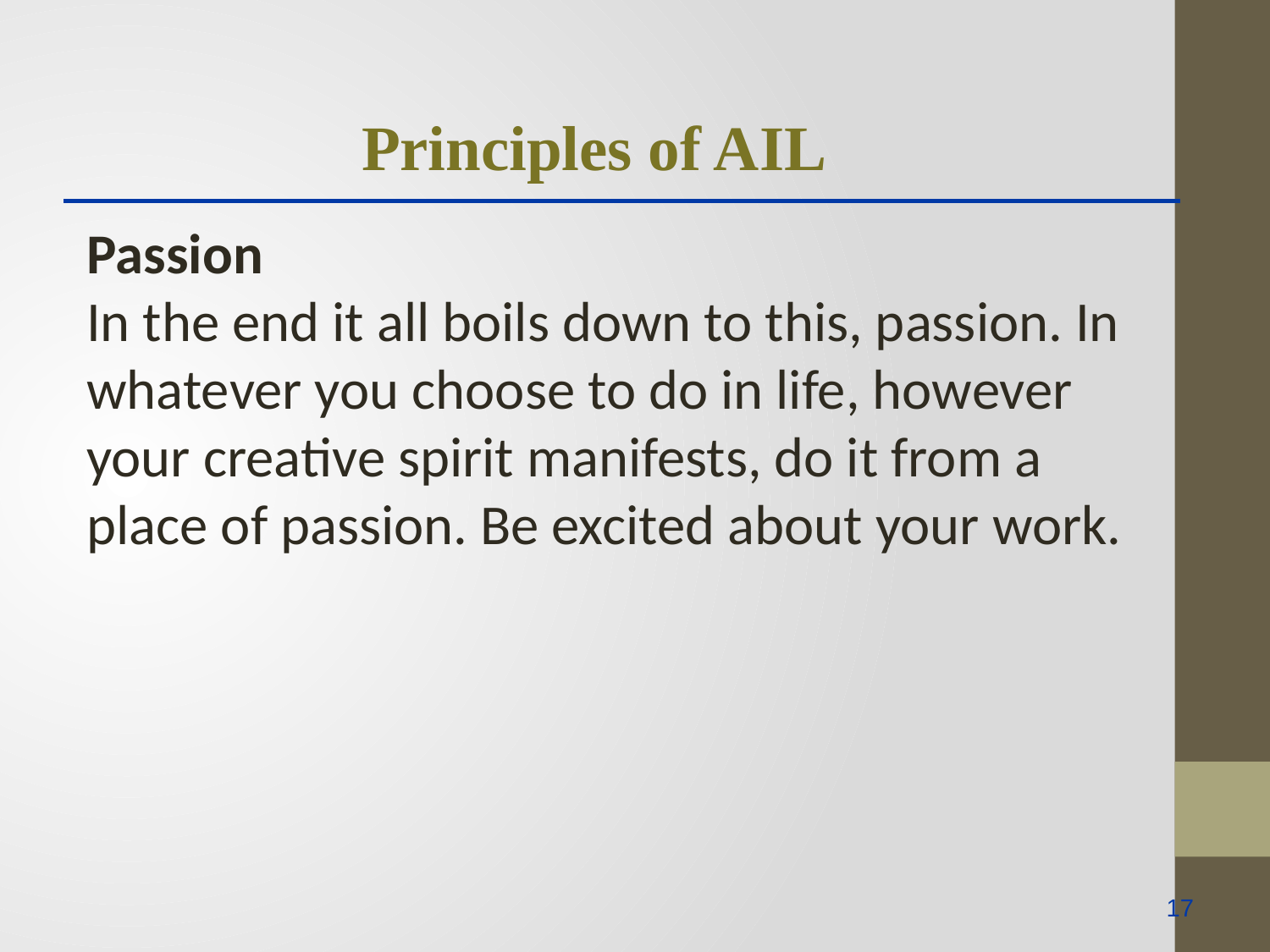

Principles of AIL
Passion
In the end it all boils down to this, passion. In whatever you choose to do in life, however your creative spirit manifests, do it from a place of passion. Be excited about your work.

17